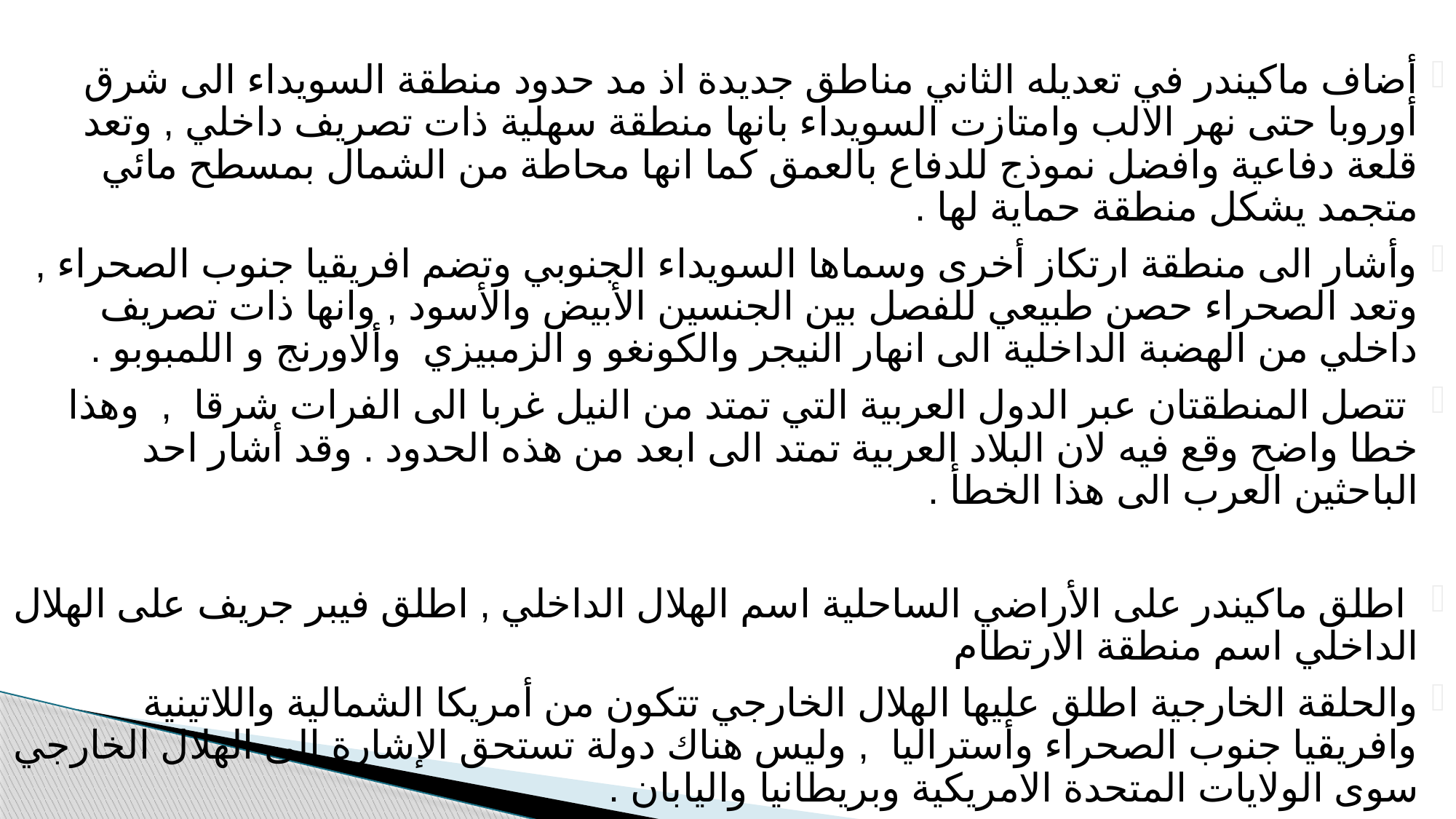

أضاف ماكيندر في تعديله الثاني مناطق جديدة اذ مد حدود منطقة السويداء الى شرق أوروبا حتى نهر الالب وامتازت السويداء بانها منطقة سهلية ذات تصريف داخلي , وتعد قلعة دفاعية وافضل نموذج للدفاع بالعمق كما انها محاطة من الشمال بمسطح مائي متجمد يشكل منطقة حماية لها .
وأشار الى منطقة ارتكاز أخرى وسماها السويداء الجنوبي وتضم افريقيا جنوب الصحراء , وتعد الصحراء حصن طبيعي للفصل بين الجنسين الأبيض والأسود , وانها ذات تصريف داخلي من الهضبة الداخلية الى انهار النيجر والكونغو و الزمبيزي  وألاورنج و اللمبوبو .
 تتصل المنطقتان عبر الدول العربية التي تمتد من النيل غربا الى الفرات شرقا  ,  وهذا خطا واضح وقع فيه لان البلاد العربية تمتد الى ابعد من هذه الحدود . وقد أشار احد الباحثين العرب الى هذا الخطأ .

 اطلق ماكيندر على الأراضي الساحلية اسم الهلال الداخلي , اطلق فيبر جريف على الهلال الداخلي اسم منطقة الارتطام
والحلقة الخارجية اطلق عليها الهلال الخارجي تتكون من أمريكا الشمالية واللاتينية وافريقيا جنوب الصحراء وأستراليا  , وليس هناك دولة تستحق الإشارة الى الهلال الخارجي سوى الولايات المتحدة الامريكية وبريطانيا واليابان .